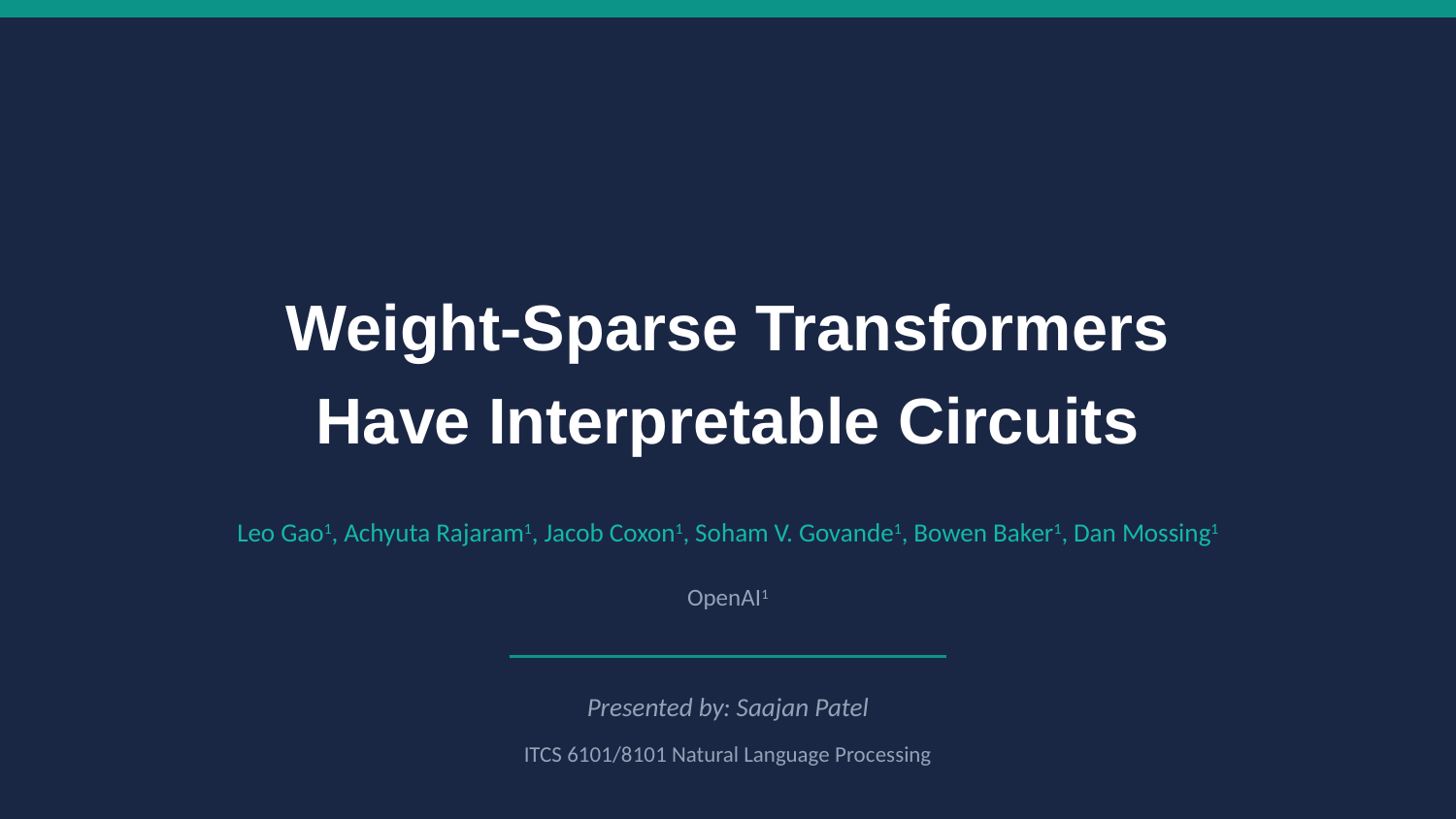

Weight-Sparse Transformers
Have Interpretable Circuits
Leo Gao1, Achyuta Rajaram1, Jacob Coxon1, Soham V. Govande1, Bowen Baker1, Dan Mossing1
OpenAI1

Presented by: Saajan Patel
ITCS 6101/8101 Natural Language Processing